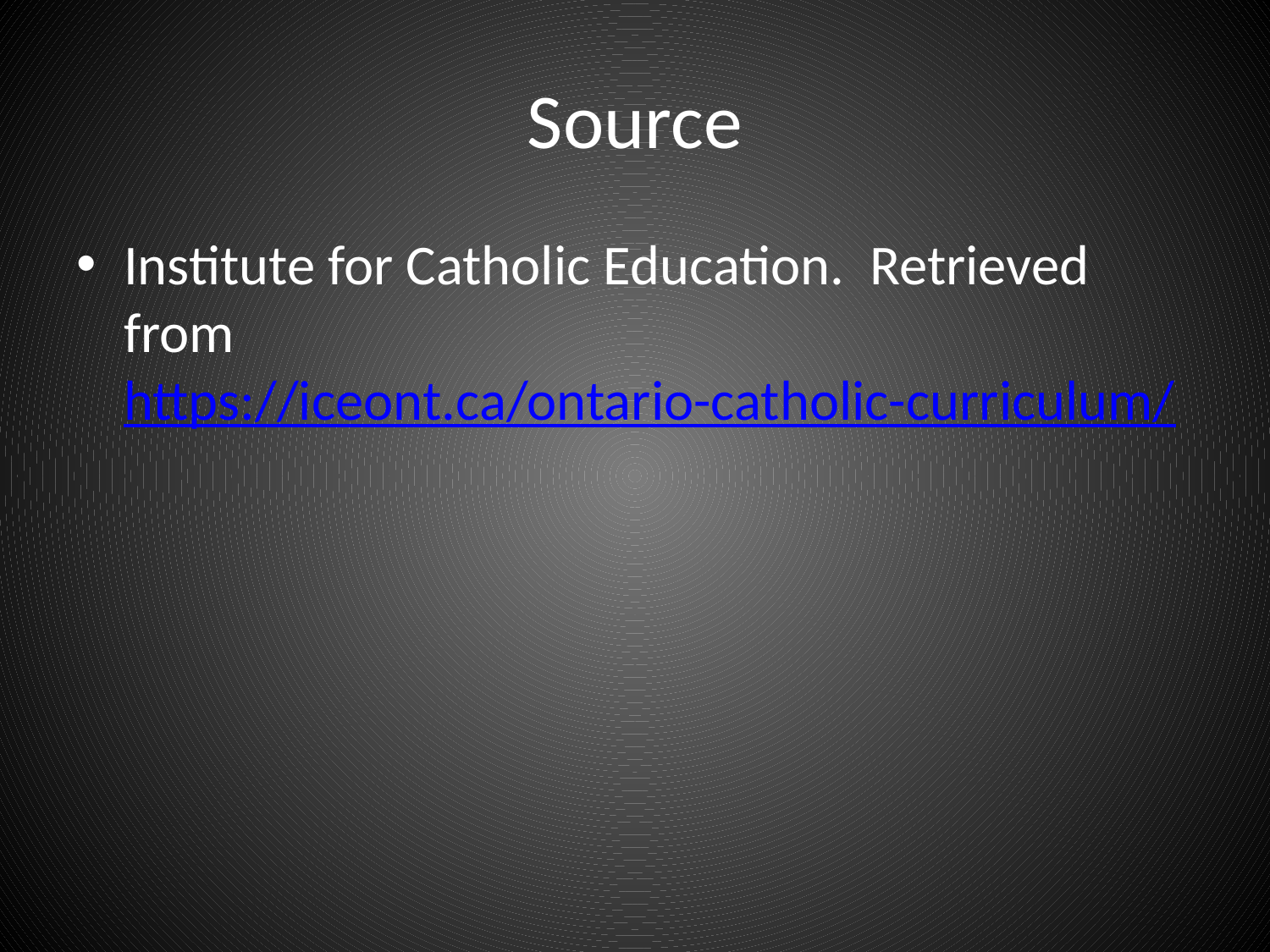

# Source
Institute for Catholic Education.  Retrieved from https://iceont.ca/ontario-catholic-curriculum/